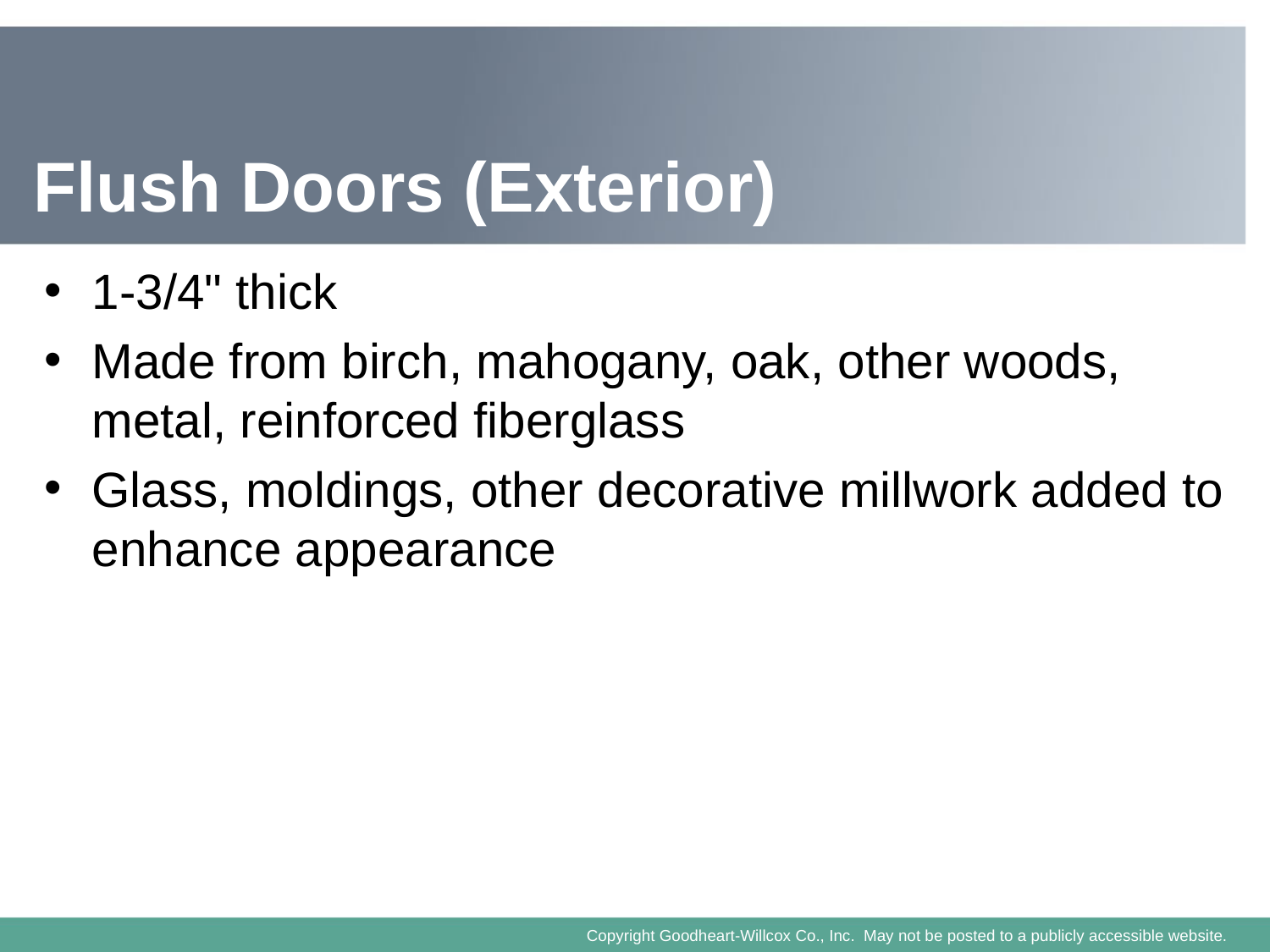

# Flush Doors (Exterior)
1-3/4" thick
Made from birch, mahogany, oak, other woods, metal, reinforced fiberglass
Glass, moldings, other decorative millwork added to enhance appearance